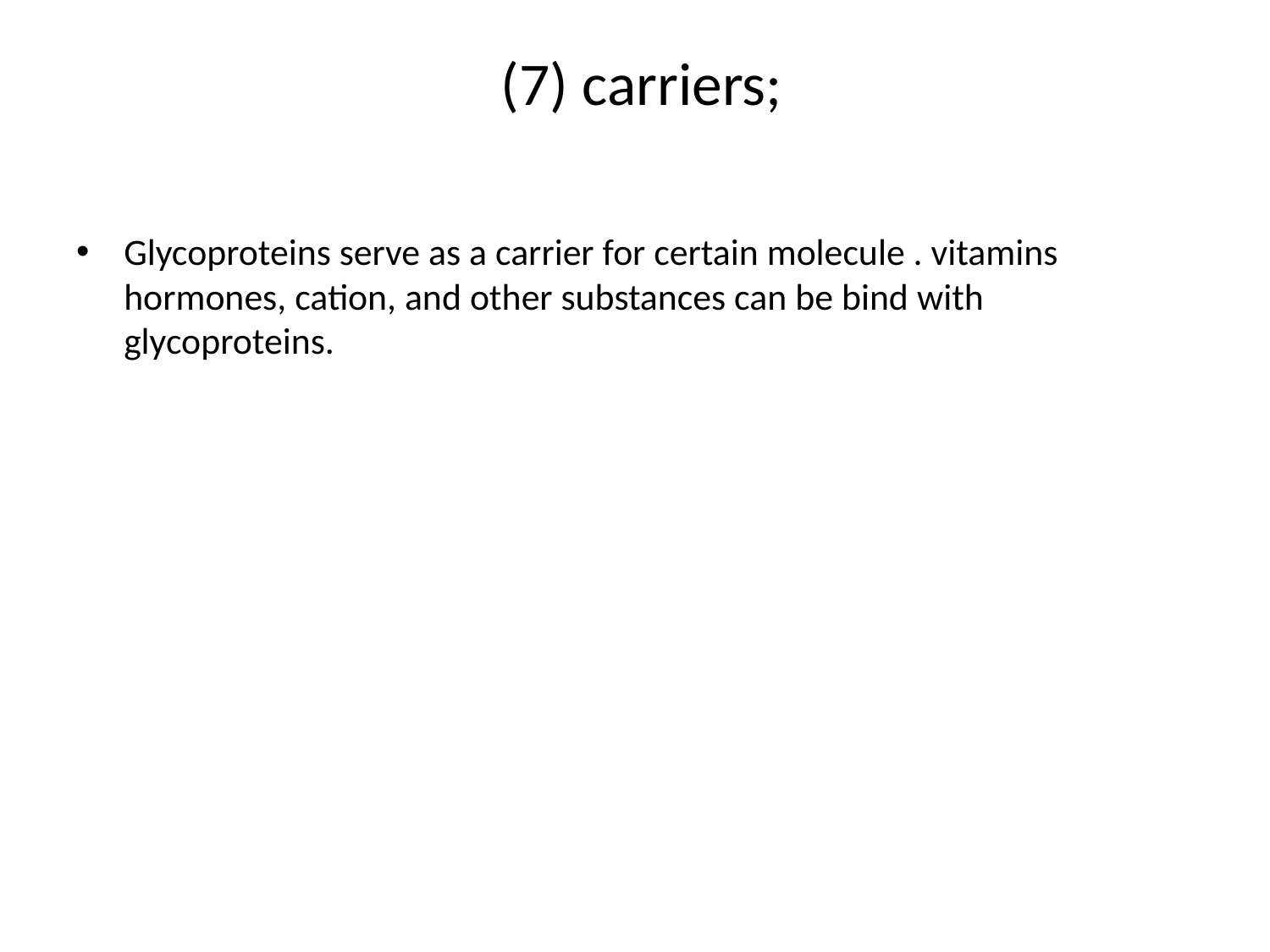

# (7) carriers;
Glycoproteins serve as a carrier for certain molecule . vitamins hormones, cation, and other substances can be bind with glycoproteins.